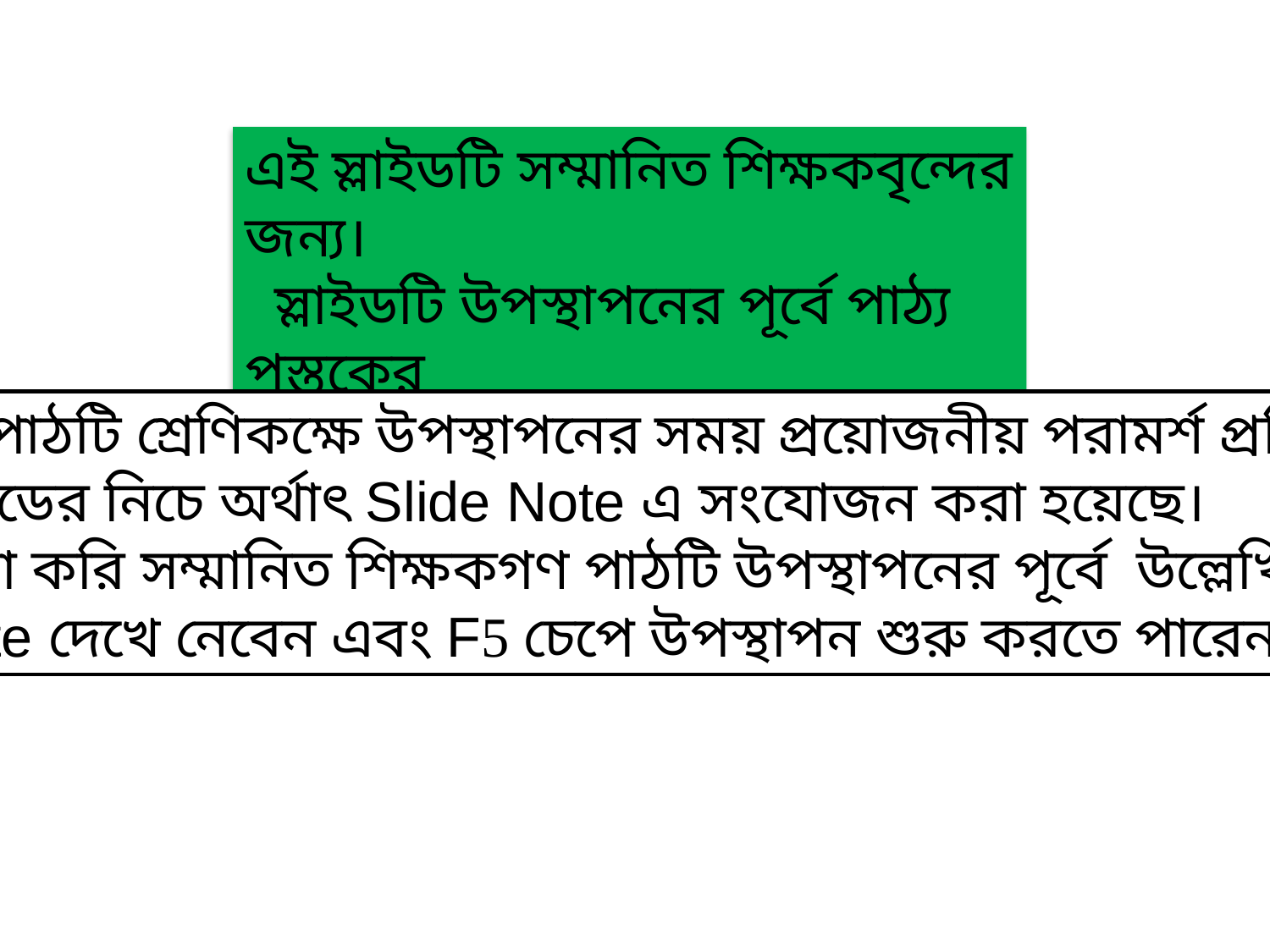

এই স্লাইডটি সম্মানিত শিক্ষকবৃন্দের জন্য।
  স্লাইডটি উপস্থাপনের পূর্বে পাঠ্য পুস্তকের
  সংশ্লিষ্ট পাঠের সাথে মিলিয়ে নিতে পারেন।
এই পাঠটি শ্রেণিকক্ষে উপস্থাপনের সময় প্রয়োজনীয় পরামর্শ প্রতিটি
 স্লাইডের নিচে অর্থাৎ Slide Note এ সংযোজন করা হয়েছে।
আশা করি সম্মানিত শিক্ষকগণ পাঠটি উপস্থাপনের পূর্বে  উল্লেখিত
 Note দেখে নেবেন।
এই পাঠটি শ্রেণিকক্ষে উপস্থাপনের সময় প্রয়োজনীয় পরামর্শ প্রতিটি
 স্লাইডের নিচে অর্থাৎ Slide Note এ সংযোজন করা হয়েছে।
আশা করি সম্মানিত শিক্ষকগণ পাঠটি উপস্থাপনের পূর্বে  উল্লেখিত
 Note দেখে নেবেন এবং F5 চেপে উপস্থাপন শুরু করতে পারেন।